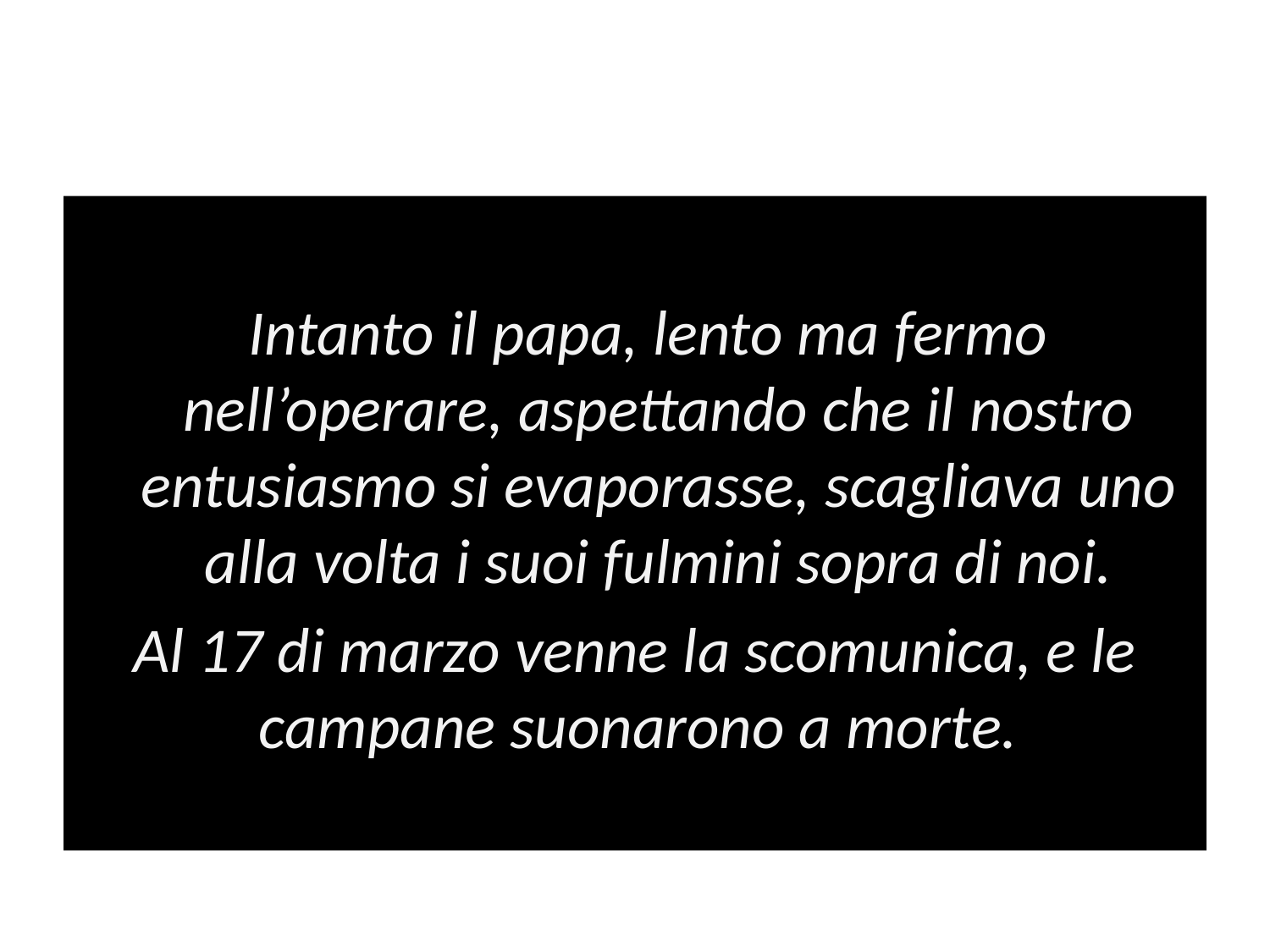

#

“Intanto il papa, lento ma fermo nell’operare, aspettando che il nostro entusiasmo si evaporasse, scagliava uno alla volta i suoi fulmini sopra di noi.
Al 17 di marzo venne la scomunica, e le campane suonarono a morte. “